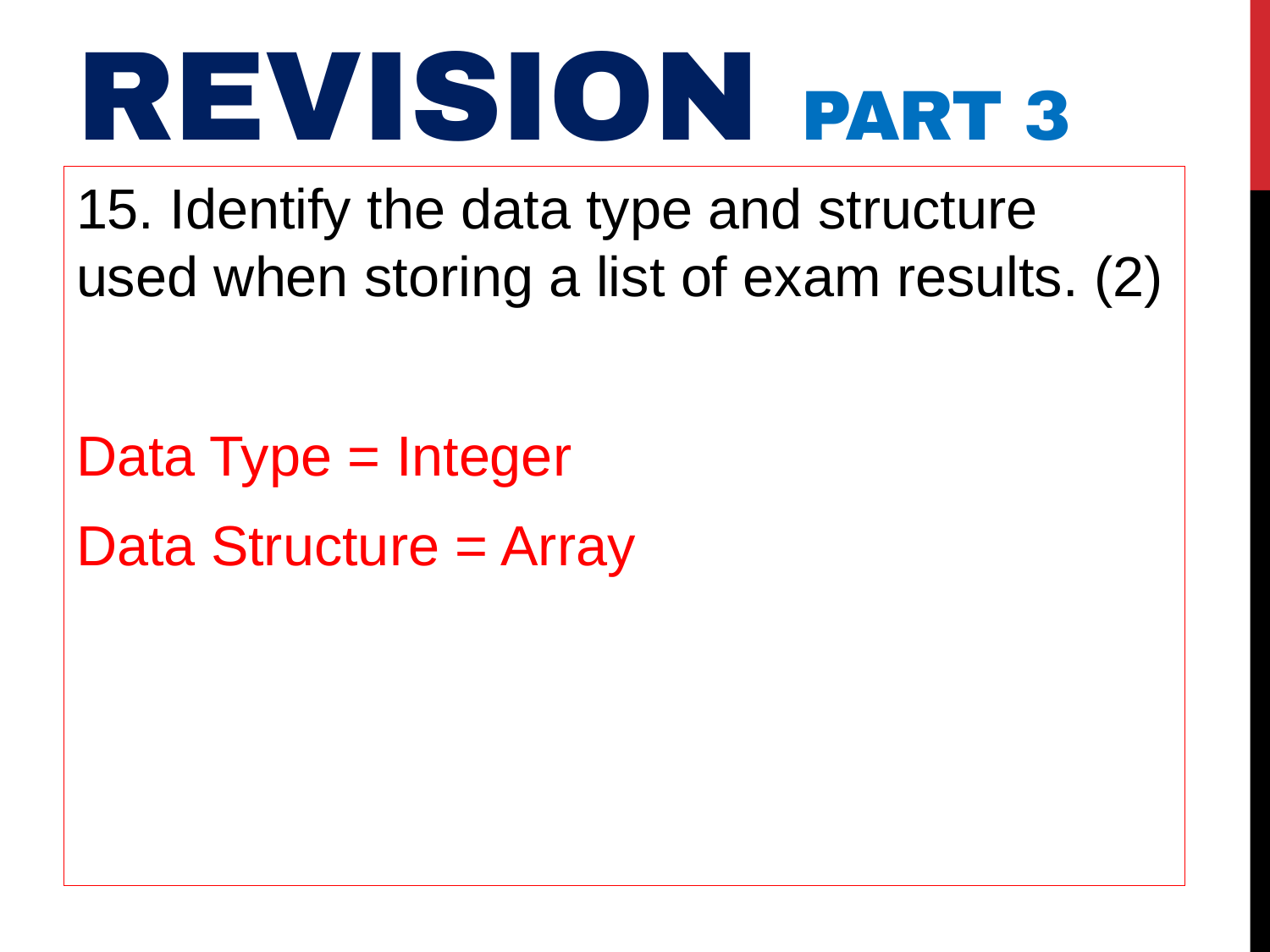

# Revision Part 3
15. Identify the data type and structure used when storing a list of exam results. (2)

Data Type = Integer
Data Structure = Array